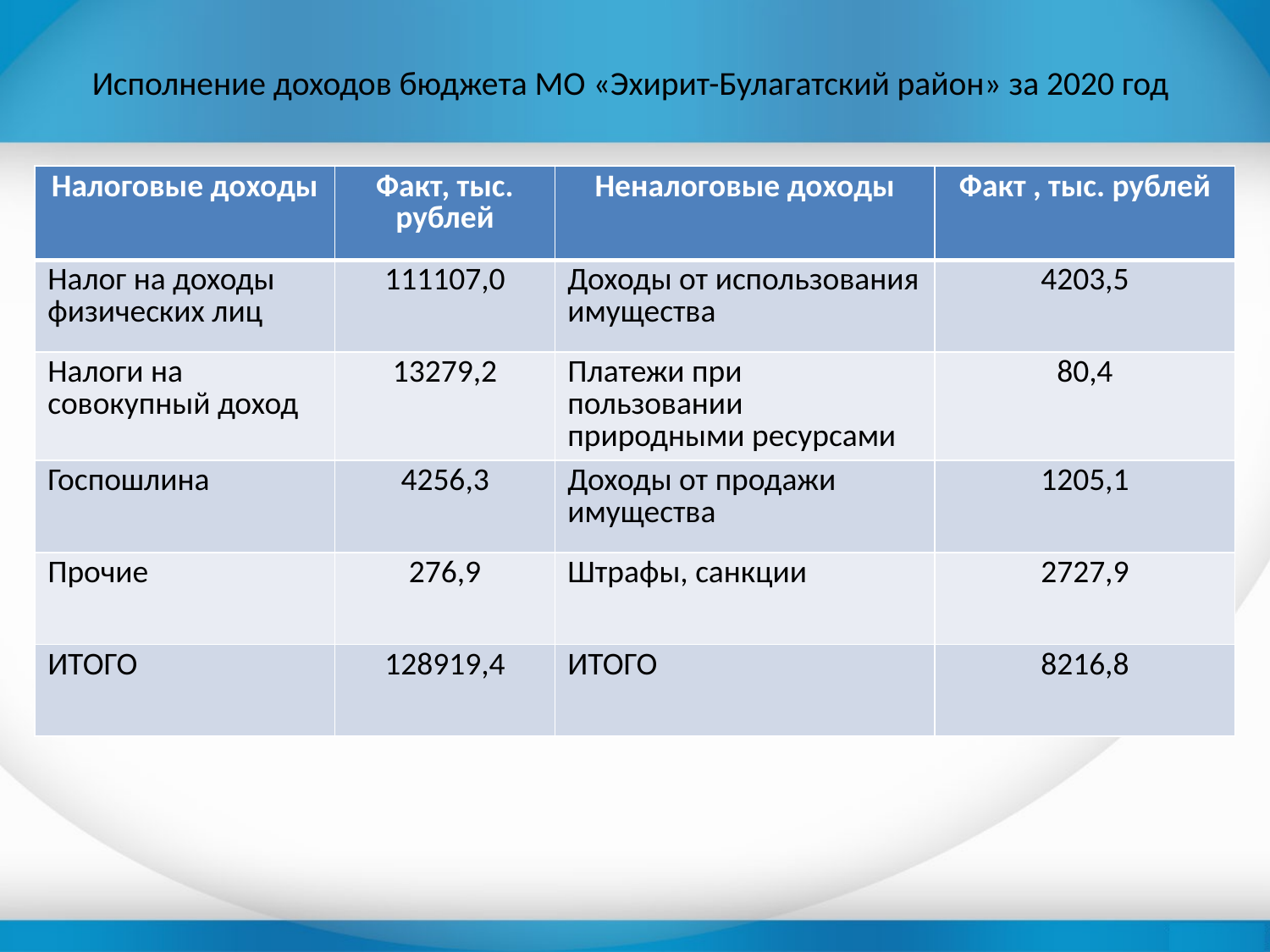

# Исполнение доходов бюджета МО «Эхирит-Булагатский район» за 2020 год
| Налоговые доходы | Факт, тыс. рублей | Неналоговые доходы | Факт , тыс. рублей |
| --- | --- | --- | --- |
| Налог на доходы физических лиц | 111107,0 | Доходы от использования имущества | 4203,5 |
| Налоги на совокупный доход | 13279,2 | Платежи при пользовании природными ресурсами | 80,4 |
| Госпошлина | 4256,3 | Доходы от продажи имущества | 1205,1 |
| Прочие | 276,9 | Штрафы, санкции | 2727,9 |
| ИТОГО | 128919,4 | ИТОГО | 8216,8 |